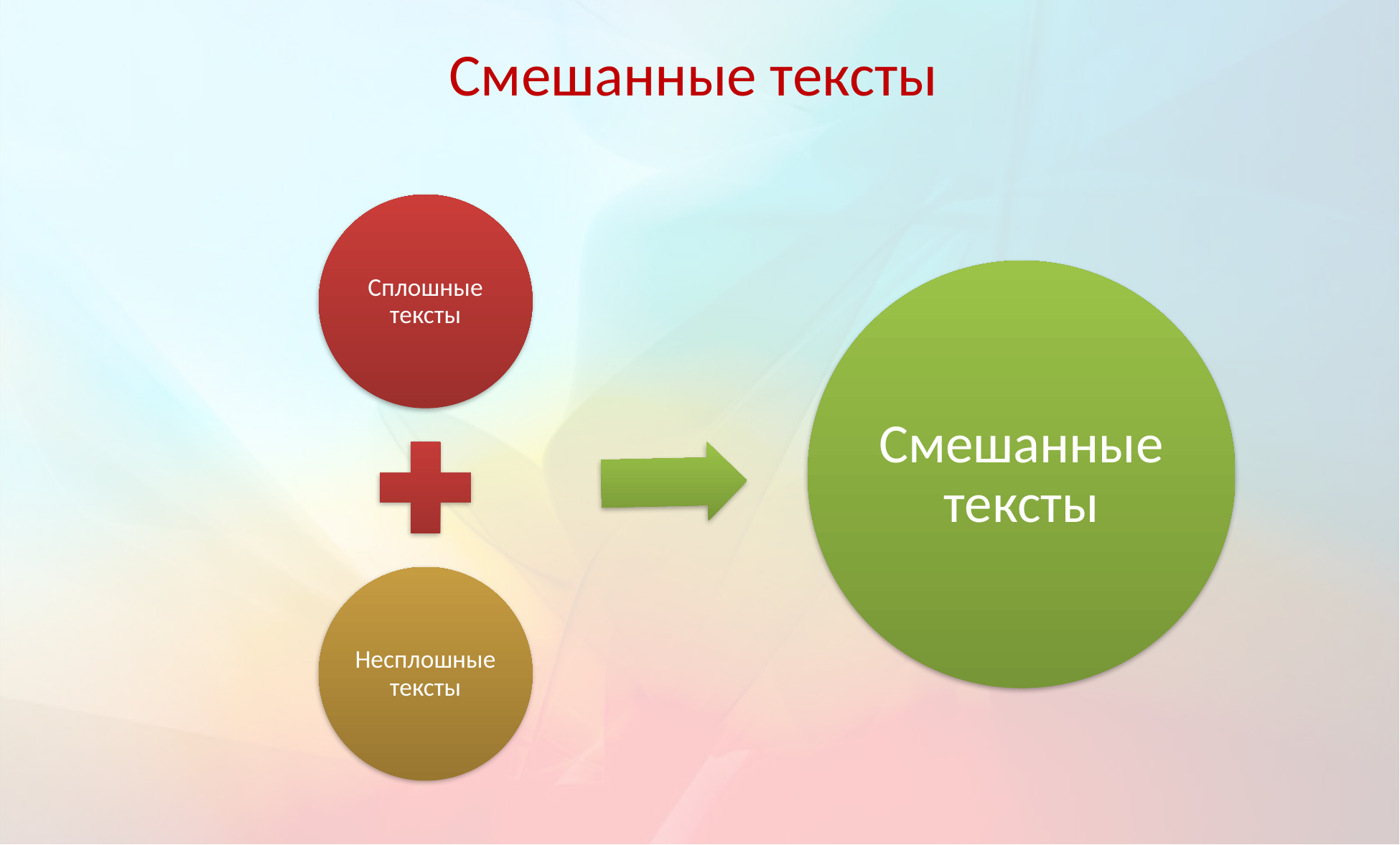

# Смешанные тексты
Сплошные тексты

Несплошные тексты

Смешанные тексты